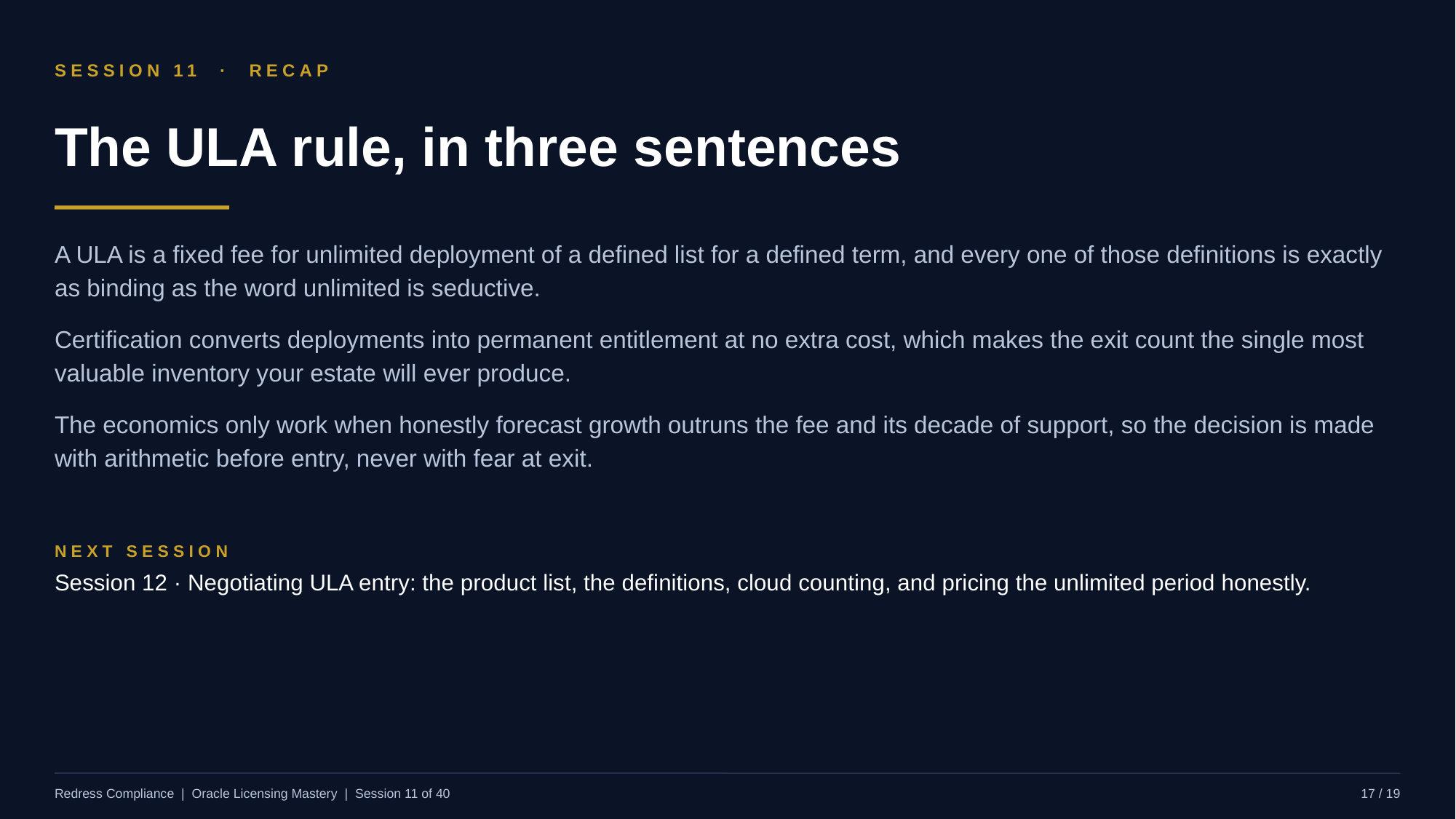

SESSION 11  ·  RECAP
The ULA rule, in three sentences

A ULA is a fixed fee for unlimited deployment of a defined list for a defined term, and every one of those definitions is exactly as binding as the word unlimited is seductive.
Certification converts deployments into permanent entitlement at no extra cost, which makes the exit count the single most valuable inventory your estate will ever produce.
The economics only work when honestly forecast growth outruns the fee and its decade of support, so the decision is made with arithmetic before entry, never with fear at exit.
NEXT SESSION
Session 12 · Negotiating ULA entry: the product list, the definitions, cloud counting, and pricing the unlimited period honestly.

Redress Compliance  |  Oracle Licensing Mastery  |  Session 11 of 40
17 / 19